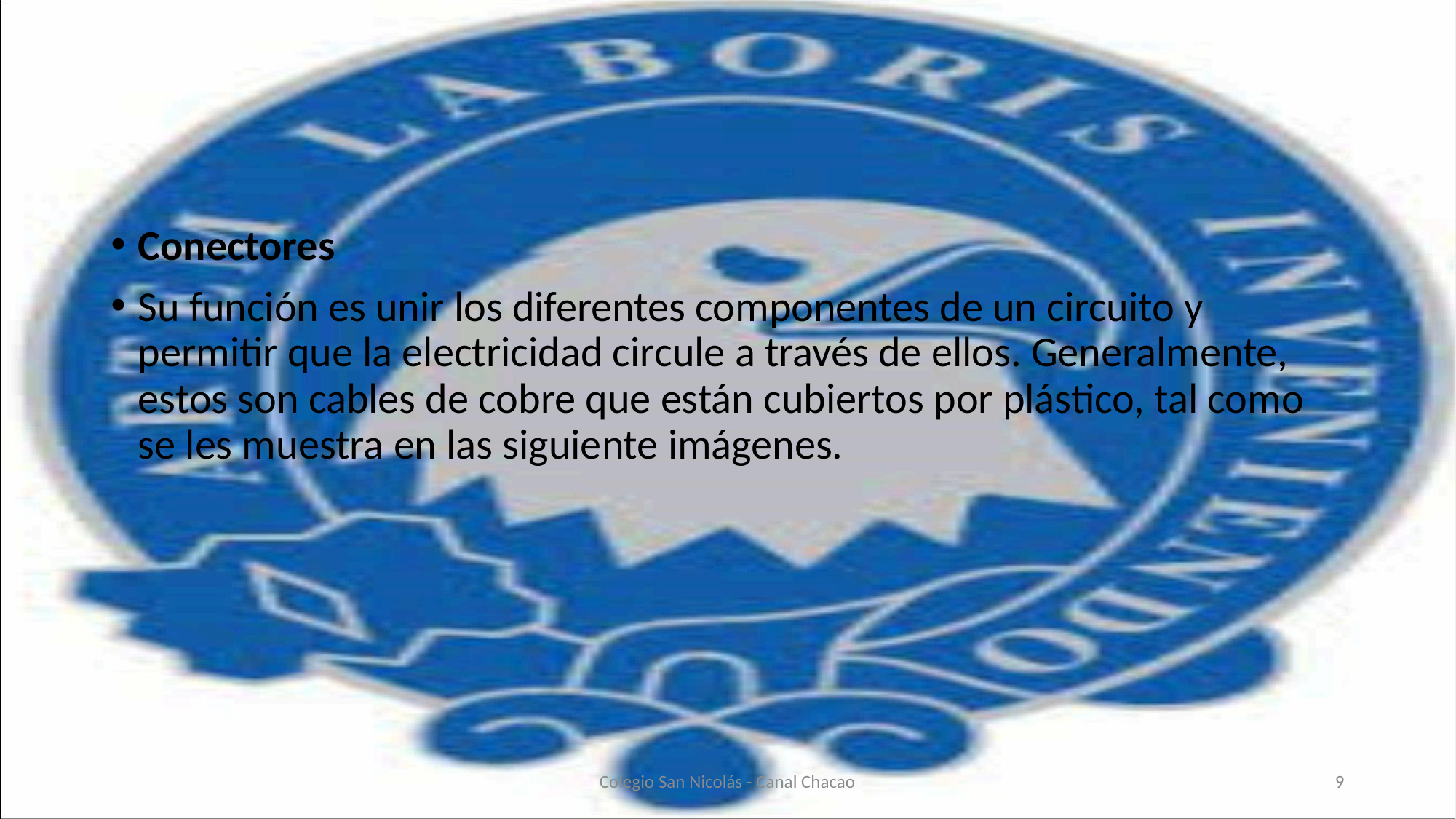

#
Conectores
Su función es unir los diferentes componentes de un circuito y permitir que la electricidad circule a través de ellos. Generalmente, estos son cables de cobre que están cubiertos por plástico, tal como se les muestra en las siguiente imágenes.
Colegio San Nicolás - Canal Chacao
9